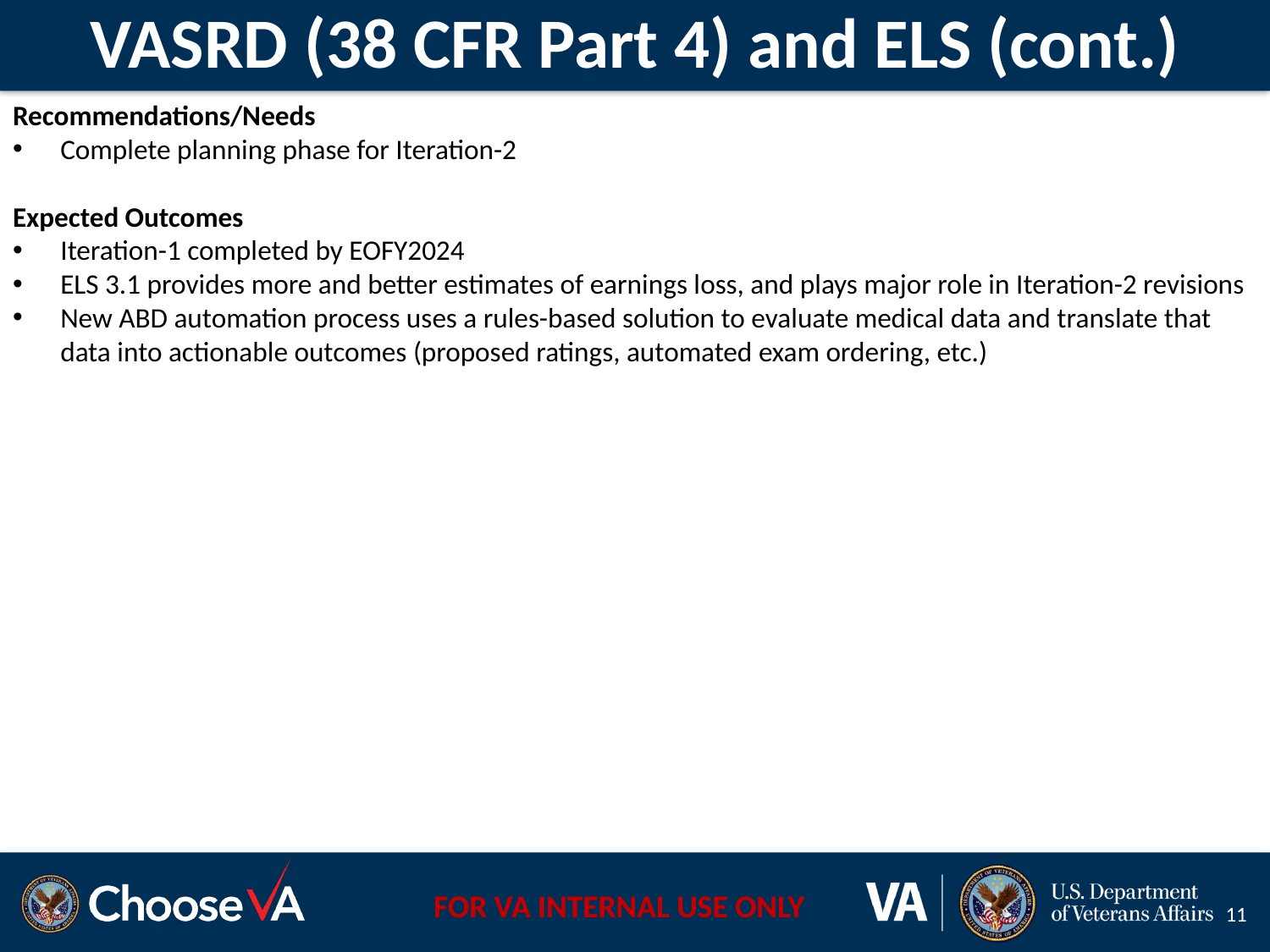

# VASRD (38 CFR Part 4) and ELS (cont.)
Recommendations/Needs
Complete planning phase for Iteration-2

Expected Outcomes
Iteration-1 completed by EOFY2024
ELS 3.1 provides more and better estimates of earnings loss, and plays major role in Iteration-2 revisions
New ABD automation process uses a rules-based solution to evaluate medical data and translate that data into actionable outcomes (proposed ratings, automated exam ordering, etc.)

11